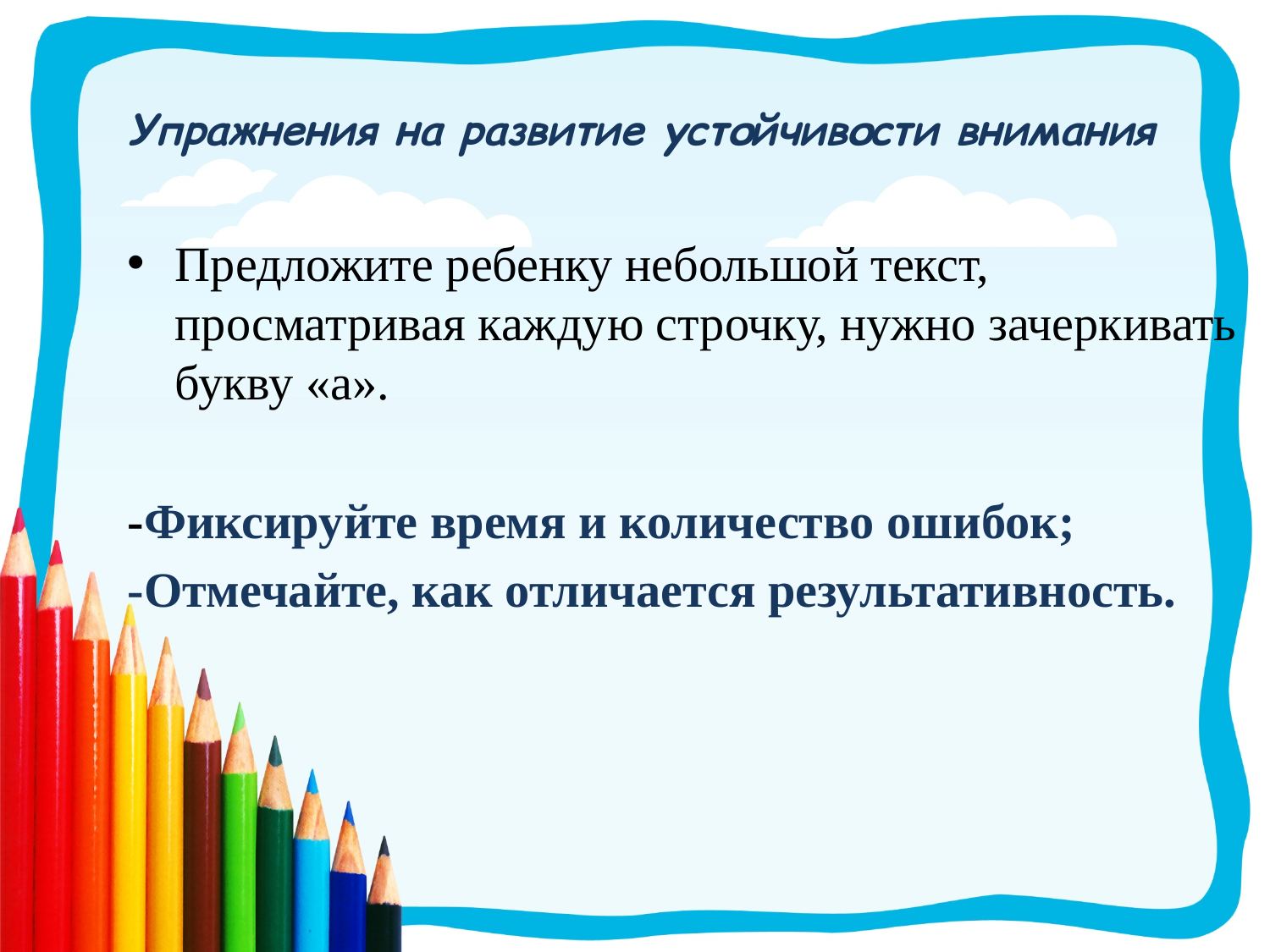

Упражнения на развитие устойчивости внимания

Предложите ребенку небольшой текст, просматривая каждую строчку, нужно зачеркивать букву «а».

-Фиксируйте время и количество ошибок;
-Отмечайте, как отличается результативность.